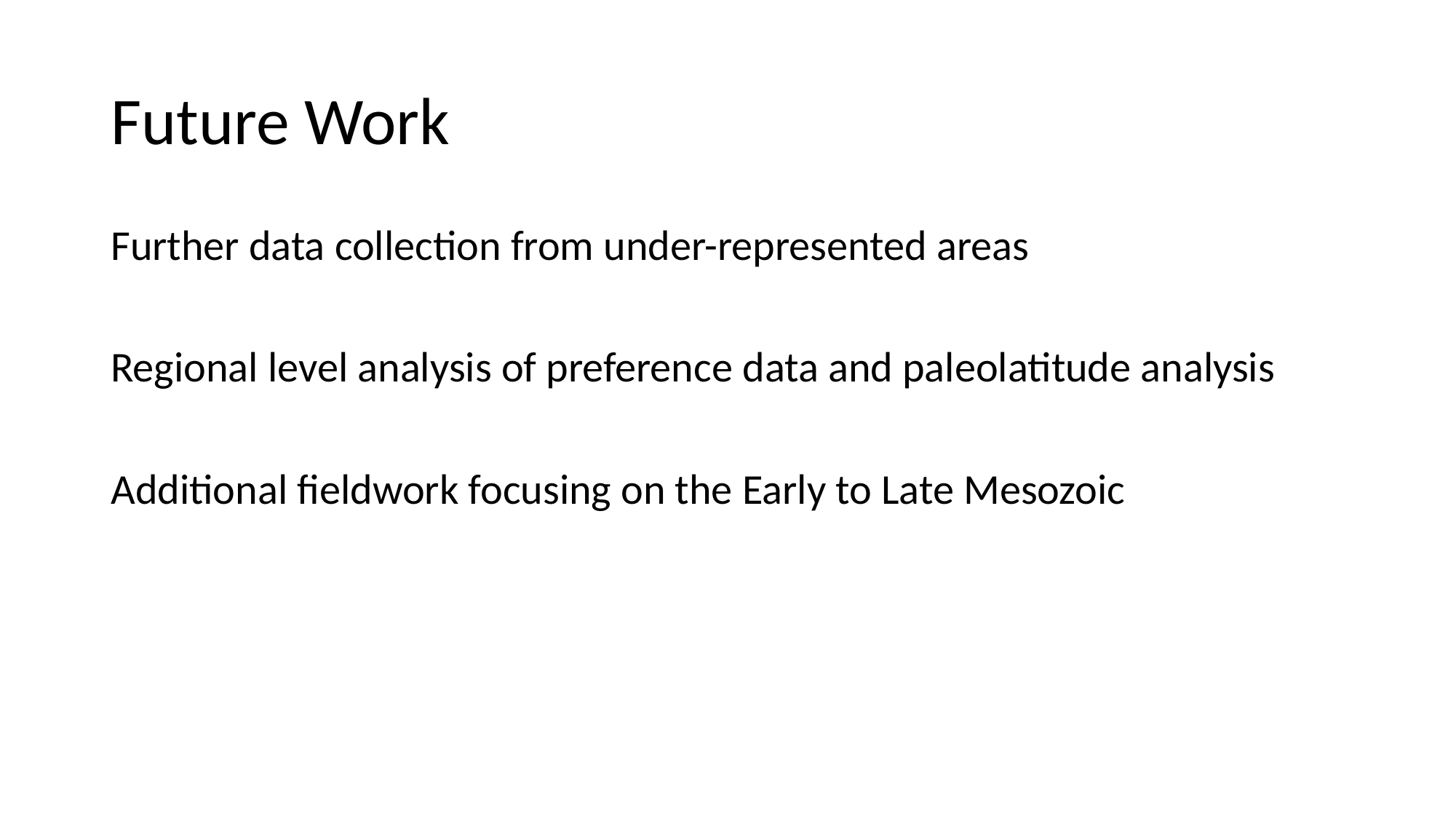

# Future Work
Further data collection from under-represented areas

Regional level analysis of preference data and paleolatitude analysis

Additional fieldwork focusing on the Early to Late Mesozoic